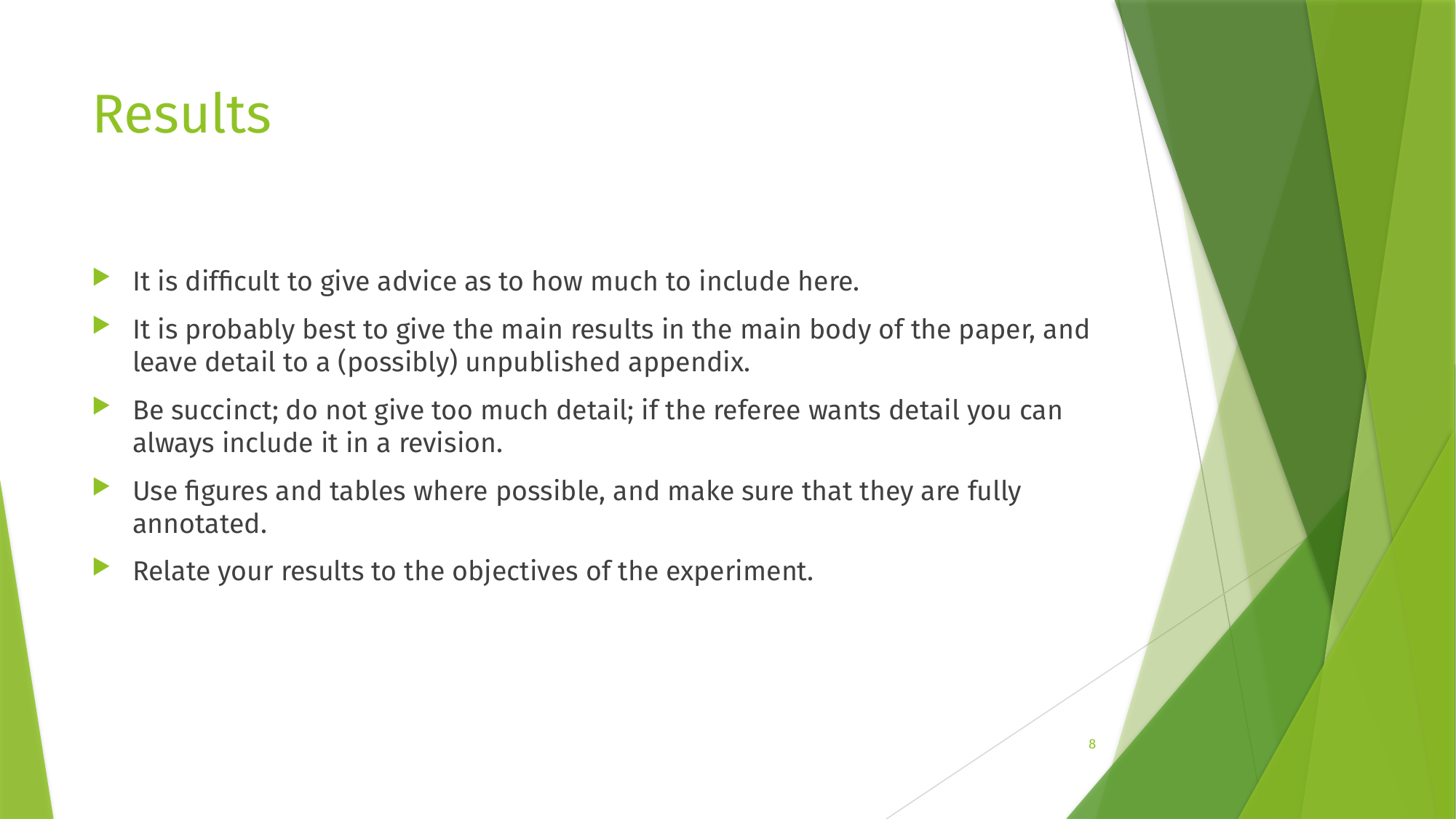

# Results
It is difficult to give advice as to how much to include here.
It is probably best to give the main results in the main body of the paper, and leave detail to a (possibly) unpublished appendix.
Be succinct; do not give too much detail; if the referee wants detail you can always include it in a revision.
Use figures and tables where possible, and make sure that they are fully annotated.
Relate your results to the objectives of the experiment.
8